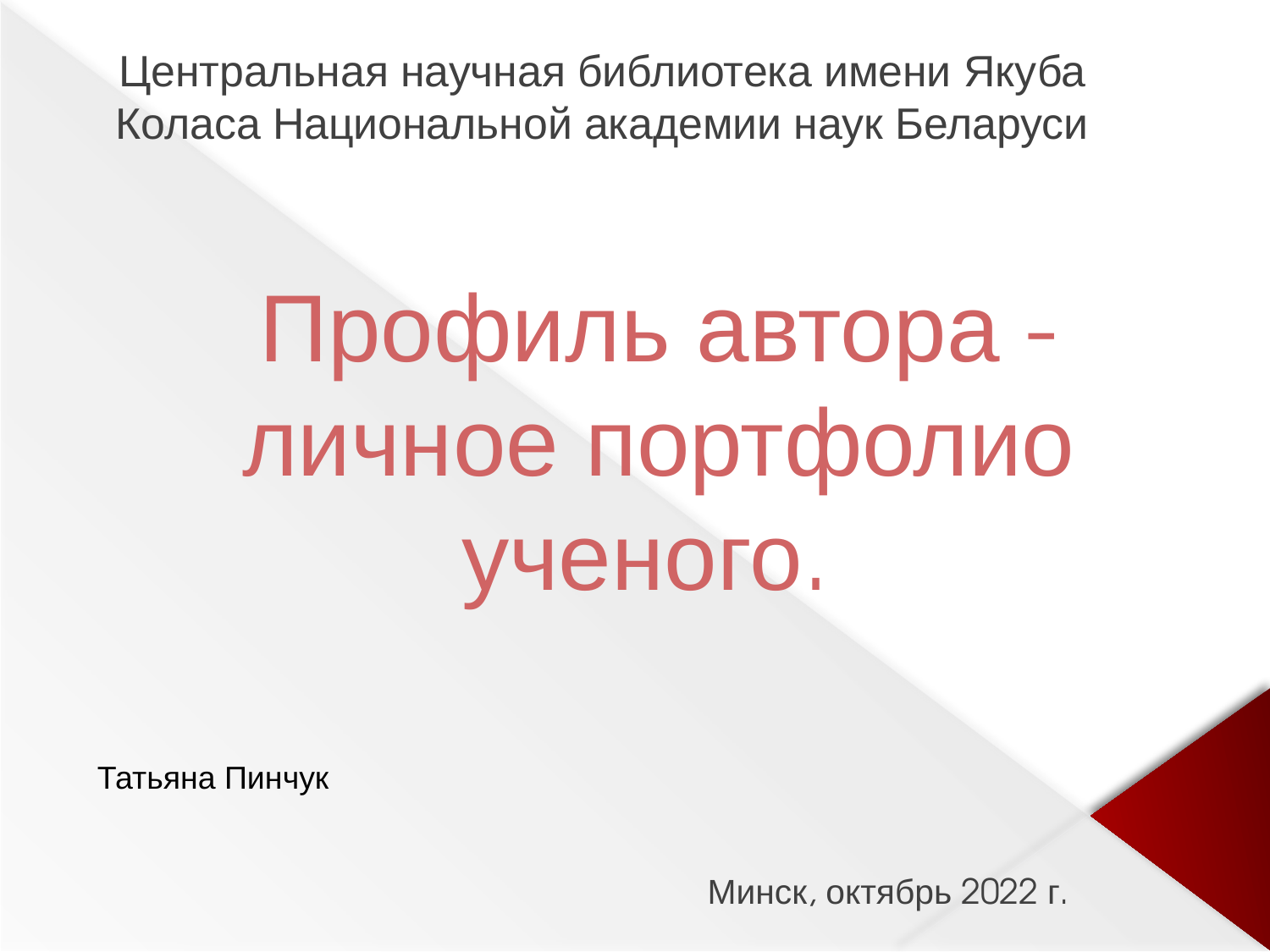

Центральная научная библиотека имени Якуба Коласа Национальной академии наук Беларуси
# Профиль автора - личное портфолио ученого.
Татьяна Пинчук
Минск, октябрь 2022 г.